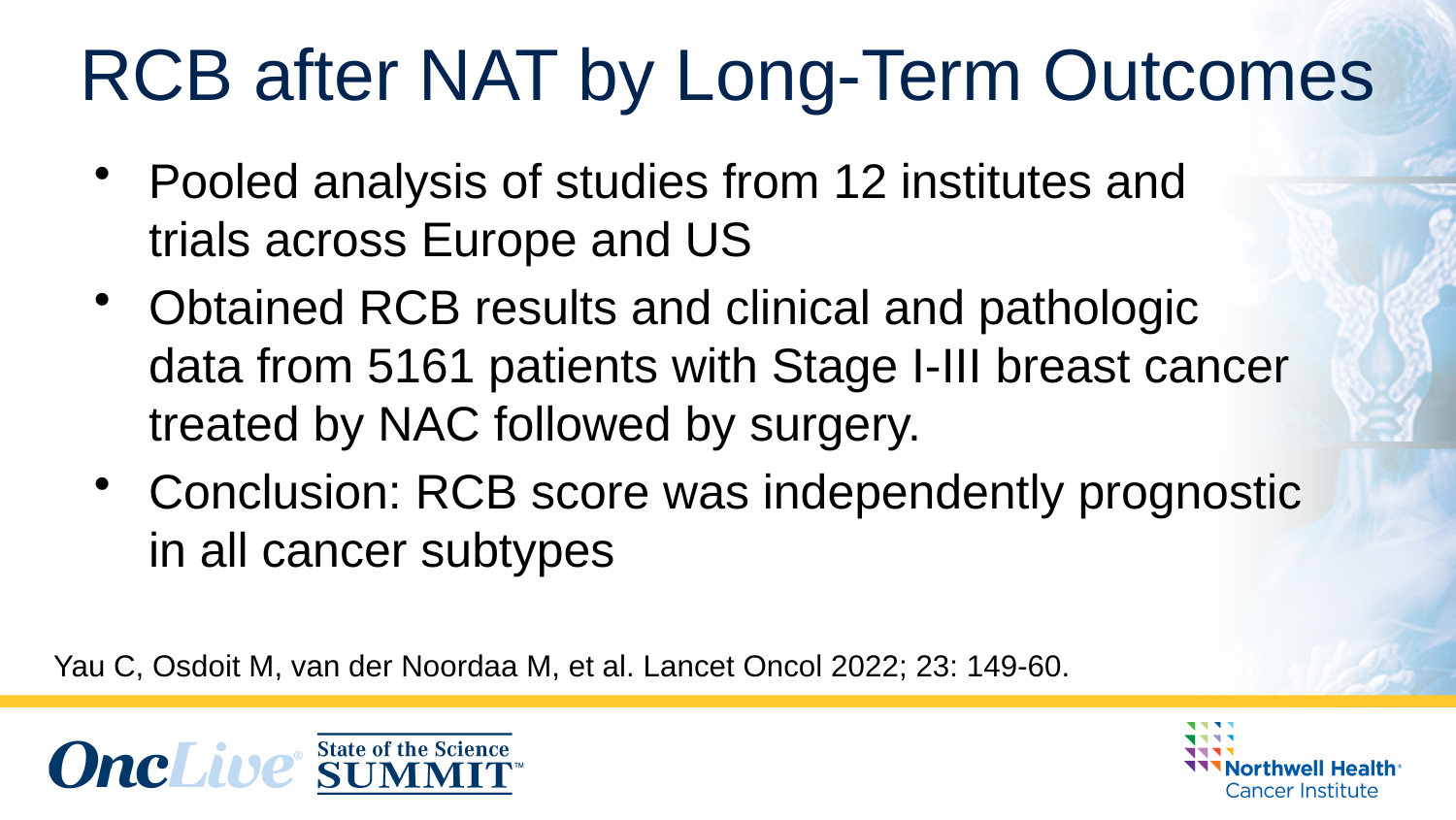

# RCB after NAT by Long-Term Outcomes
Pooled analysis of studies from 12 institutes and trials across Europe and US
Obtained RCB results and clinical and pathologic data from 5161 patients with Stage I-III breast cancer treated by NAC followed by surgery.
Conclusion: RCB score was independently prognostic in all cancer subtypes

Yau C, Osdoit M, van der Noordaa M, et al. Lancet Oncol 2022; 23: 149-60.